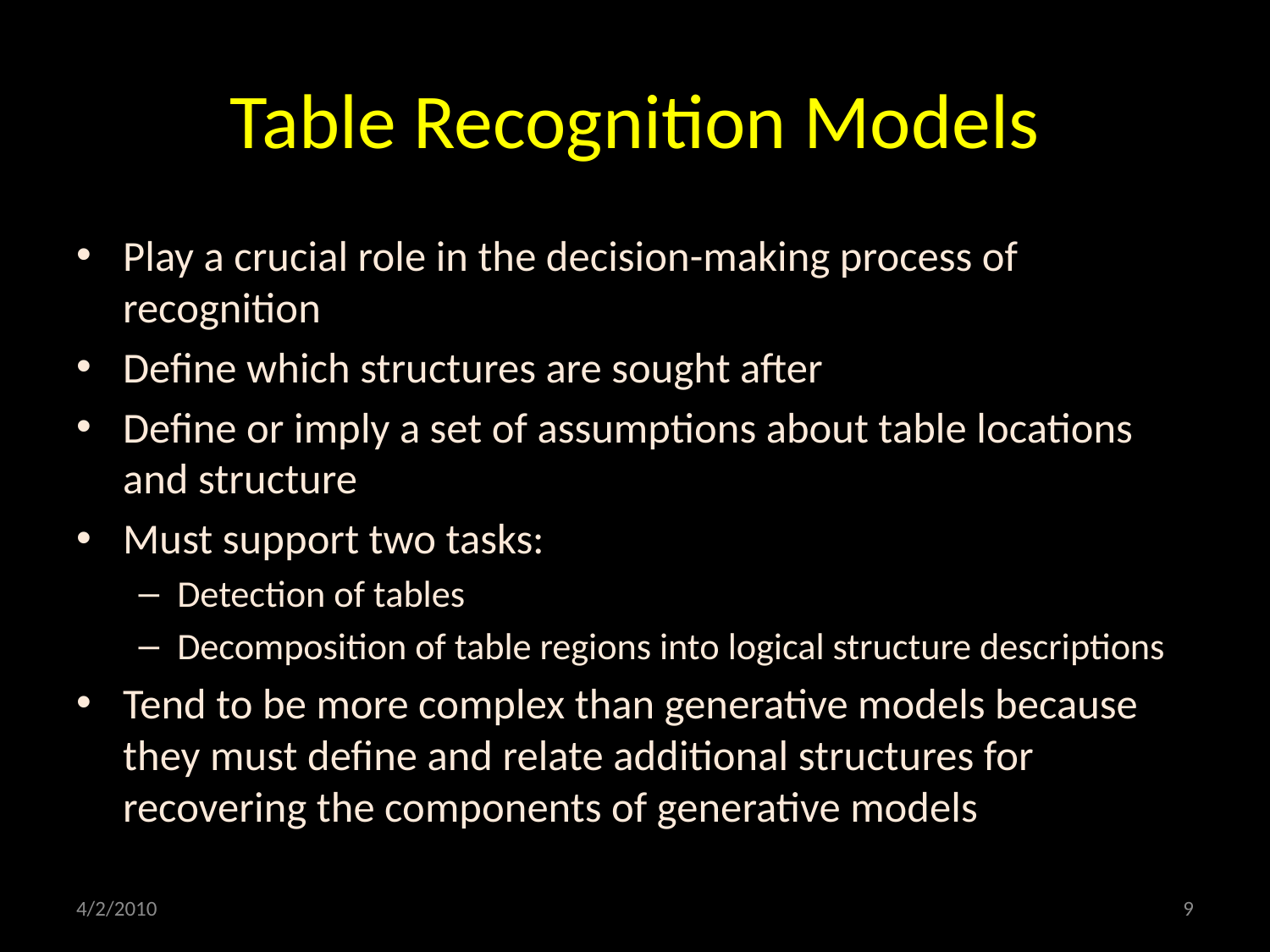

# Table Recognition Models
Play a crucial role in the decision-making process of recognition
Define which structures are sought after
Define or imply a set of assumptions about table locations and structure
Must support two tasks:
Detection of tables
Decomposition of table regions into logical structure descriptions
Tend to be more complex than generative models because they must define and relate additional structures for recovering the components of generative models
4/2/2010
9